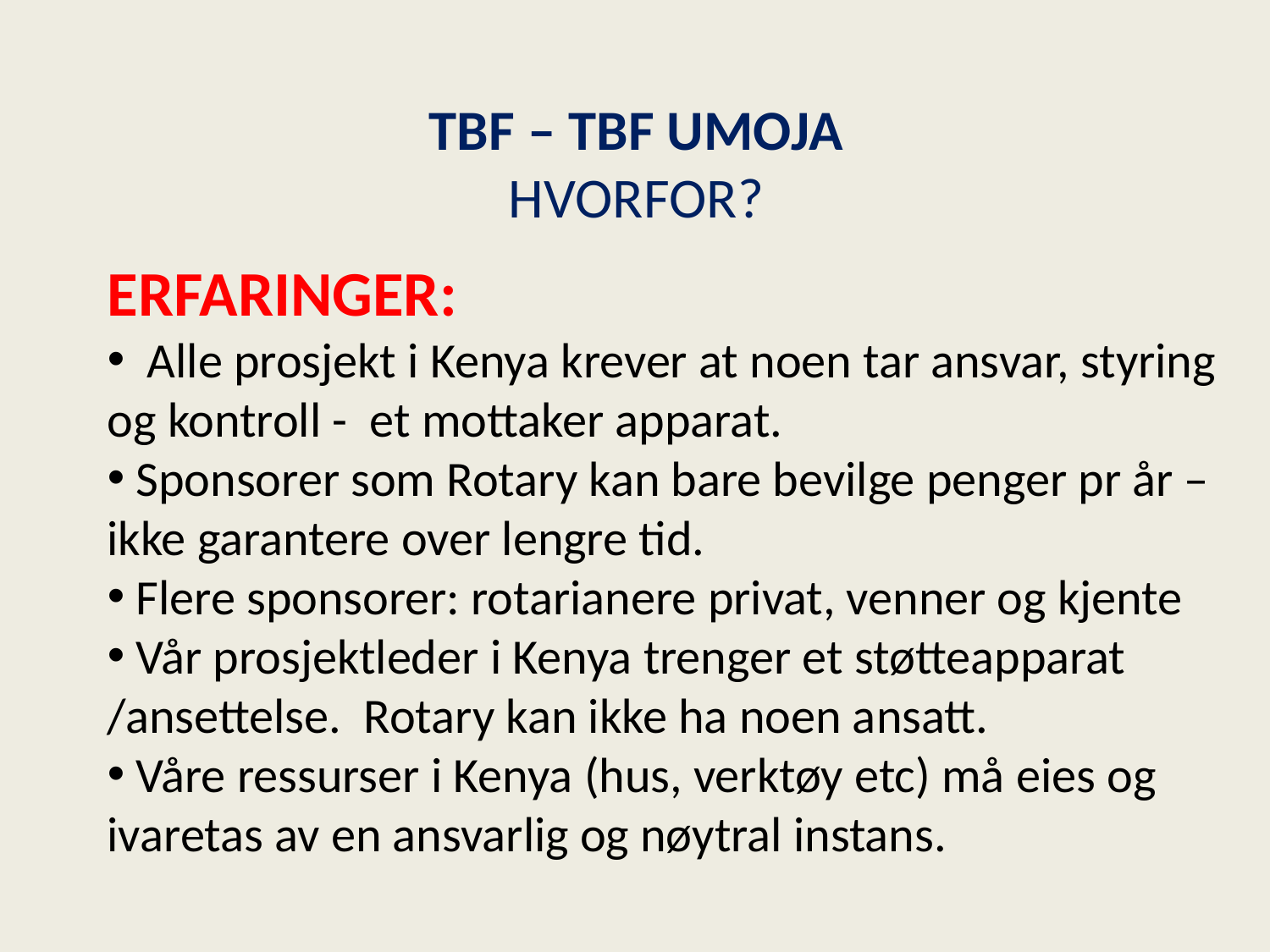

# TBF – TBF UMOJA HVORFOR?
ERFARINGER:
  Alle prosjekt i Kenya krever at noen tar ansvar, styring og kontroll -  et mottaker apparat.
 Sponsorer som Rotary kan bare bevilge penger pr år – ikke garantere over lengre tid.
 Flere sponsorer: rotarianere privat, venner og kjente
 Vår prosjektleder i Kenya trenger et støtteapparat /ansettelse.  Rotary kan ikke ha noen ansatt.
 Våre ressurser i Kenya (hus, verktøy etc) må eies og ivaretas av en ansvarlig og nøytral instans.